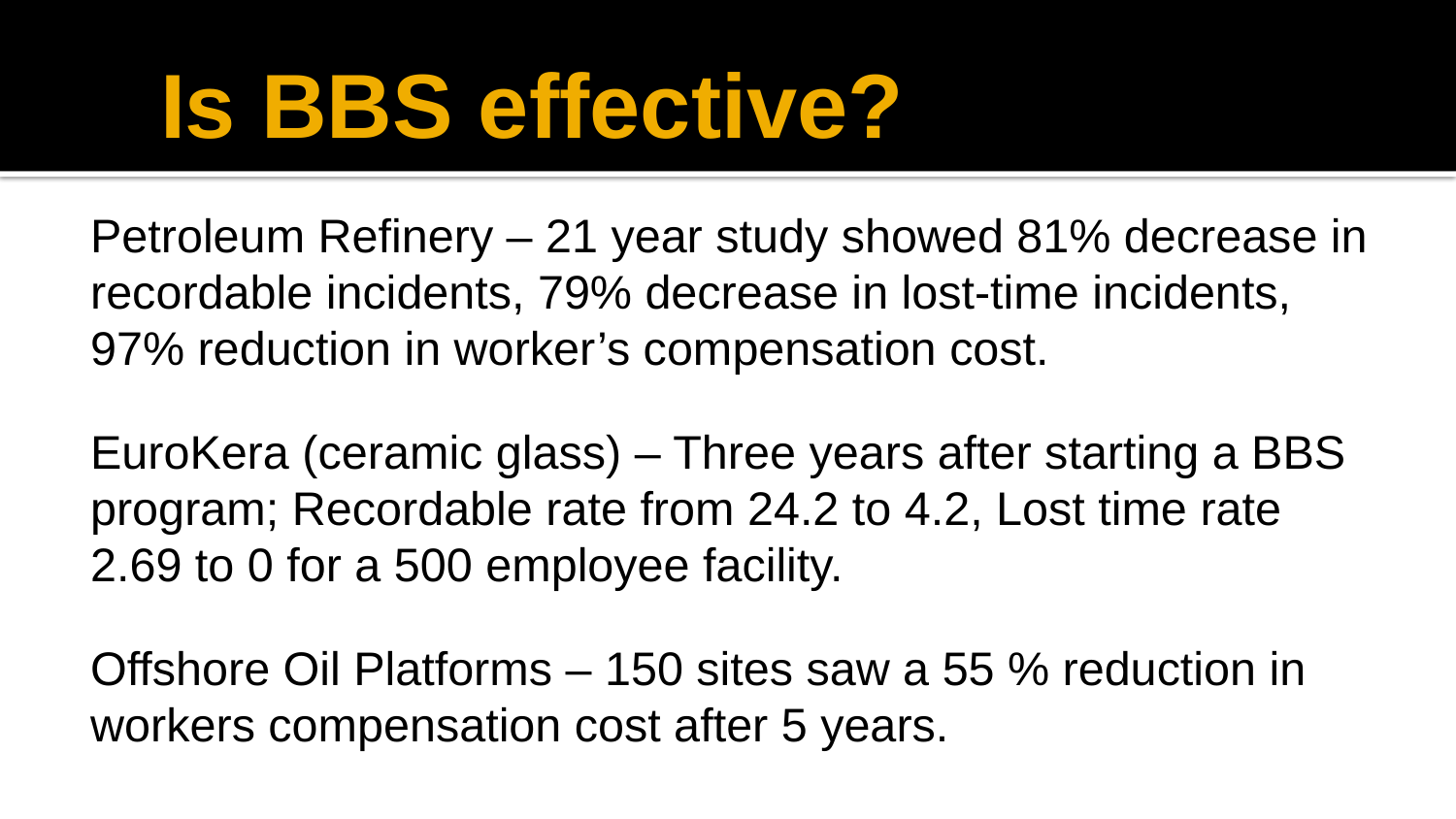

# Is BBS effective?
Petroleum Refinery – 21 year study showed 81% decrease in recordable incidents, 79% decrease in lost-time incidents, 97% reduction in worker’s compensation cost.
EuroKera (ceramic glass) – Three years after starting a BBS program; Recordable rate from 24.2 to 4.2, Lost time rate 2.69 to 0 for a 500 employee facility.
Offshore Oil Platforms – 150 sites saw a 55 % reduction in workers compensation cost after 5 years.